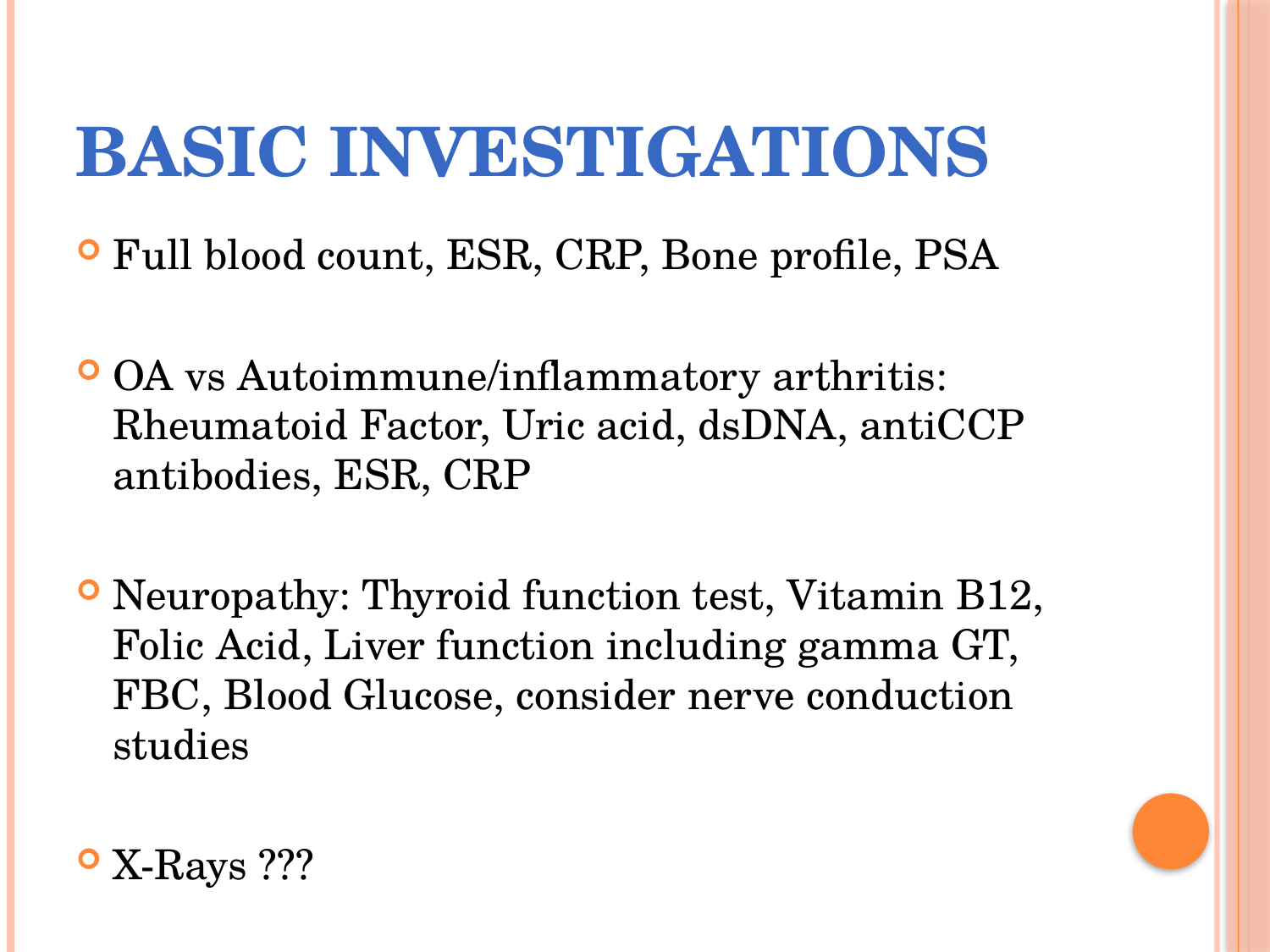

# Basic investigations
Full blood count, ESR, CRP, Bone profile, PSA

OA vs Autoimmune/inflammatory arthritis: Rheumatoid Factor, Uric acid, dsDNA, antiCCP antibodies, ESR, CRP

Neuropathy: Thyroid function test, Vitamin B12, Folic Acid, Liver function including gamma GT, FBC, Blood Glucose, consider nerve conduction studies

X-Rays ???